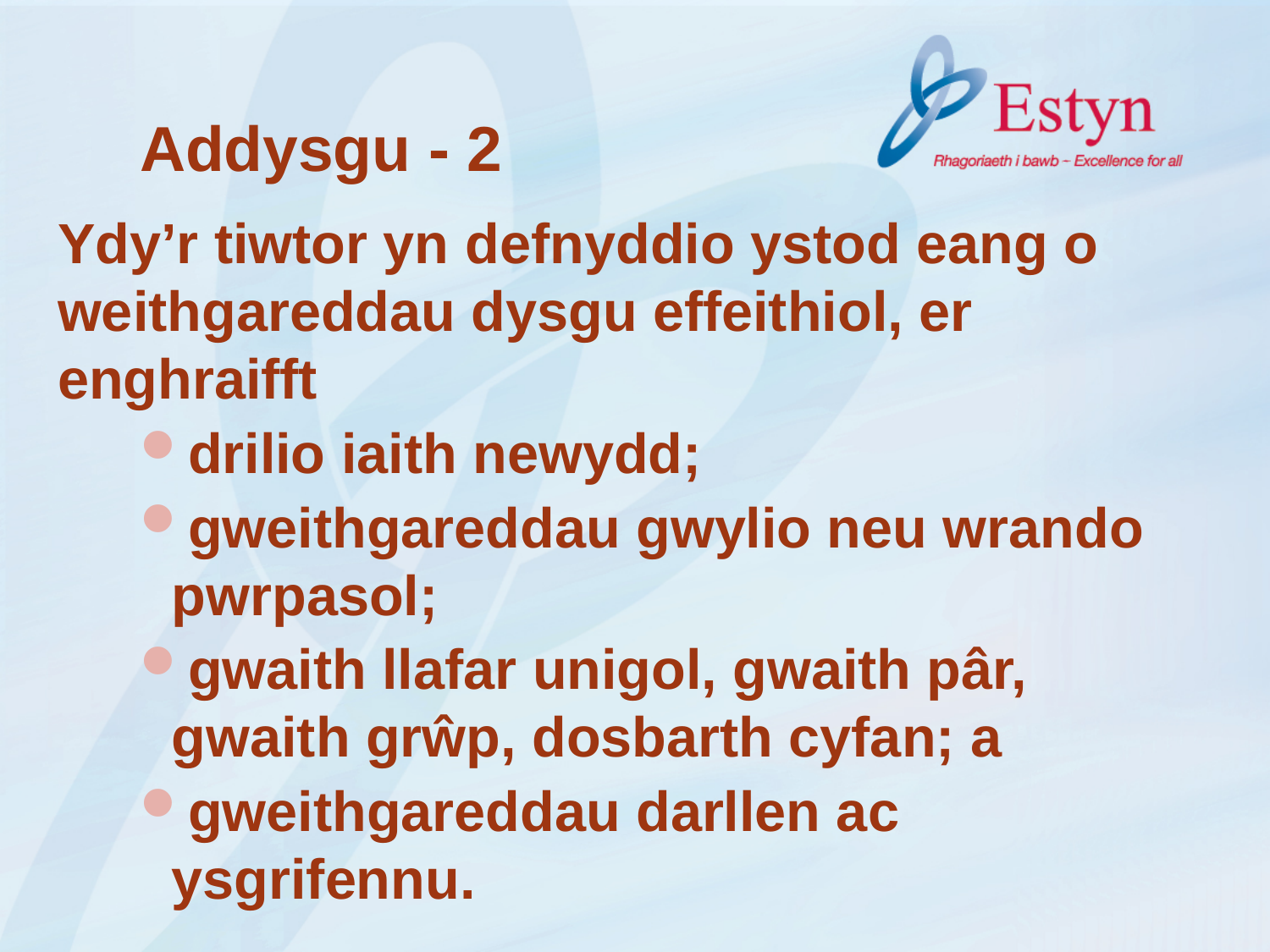

# Addysgu - 2
Ydy’r tiwtor yn defnyddio ystod eang o weithgareddau dysgu effeithiol, er enghraifft
drilio iaith newydd;
gweithgareddau gwylio neu wrando pwrpasol;
gwaith llafar unigol, gwaith pâr,  gwaith grŵp, dosbarth cyfan; a
gweithgareddau darllen ac  ysgrifennu.